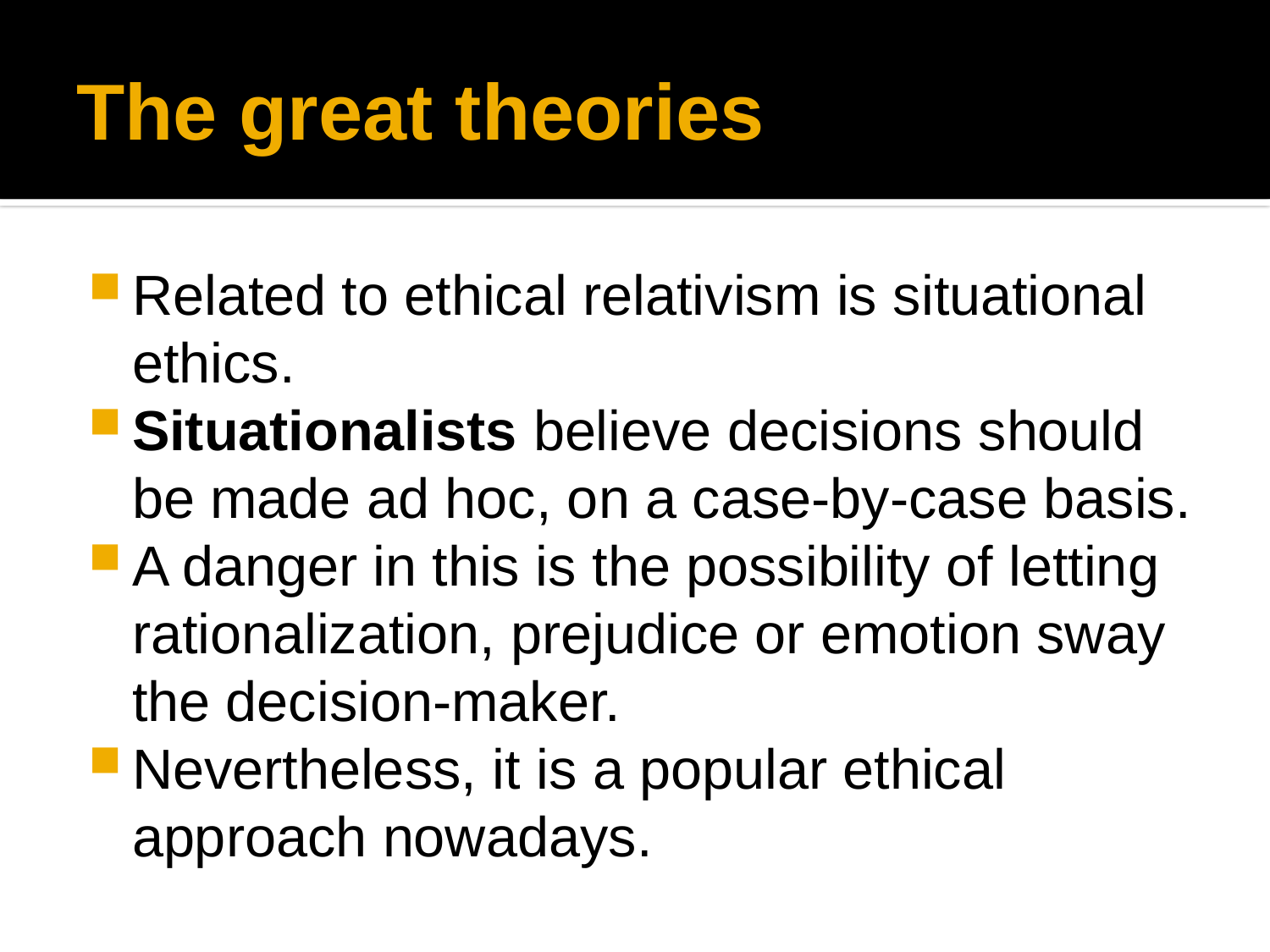

# The great theories
Related to ethical relativism is situational ethics.
Situationalists believe decisions should be made ad hoc, on a case-by-case basis.
A danger in this is the possibility of letting rationalization, prejudice or emotion sway the decision-maker.
Nevertheless, it is a popular ethical approach nowadays.